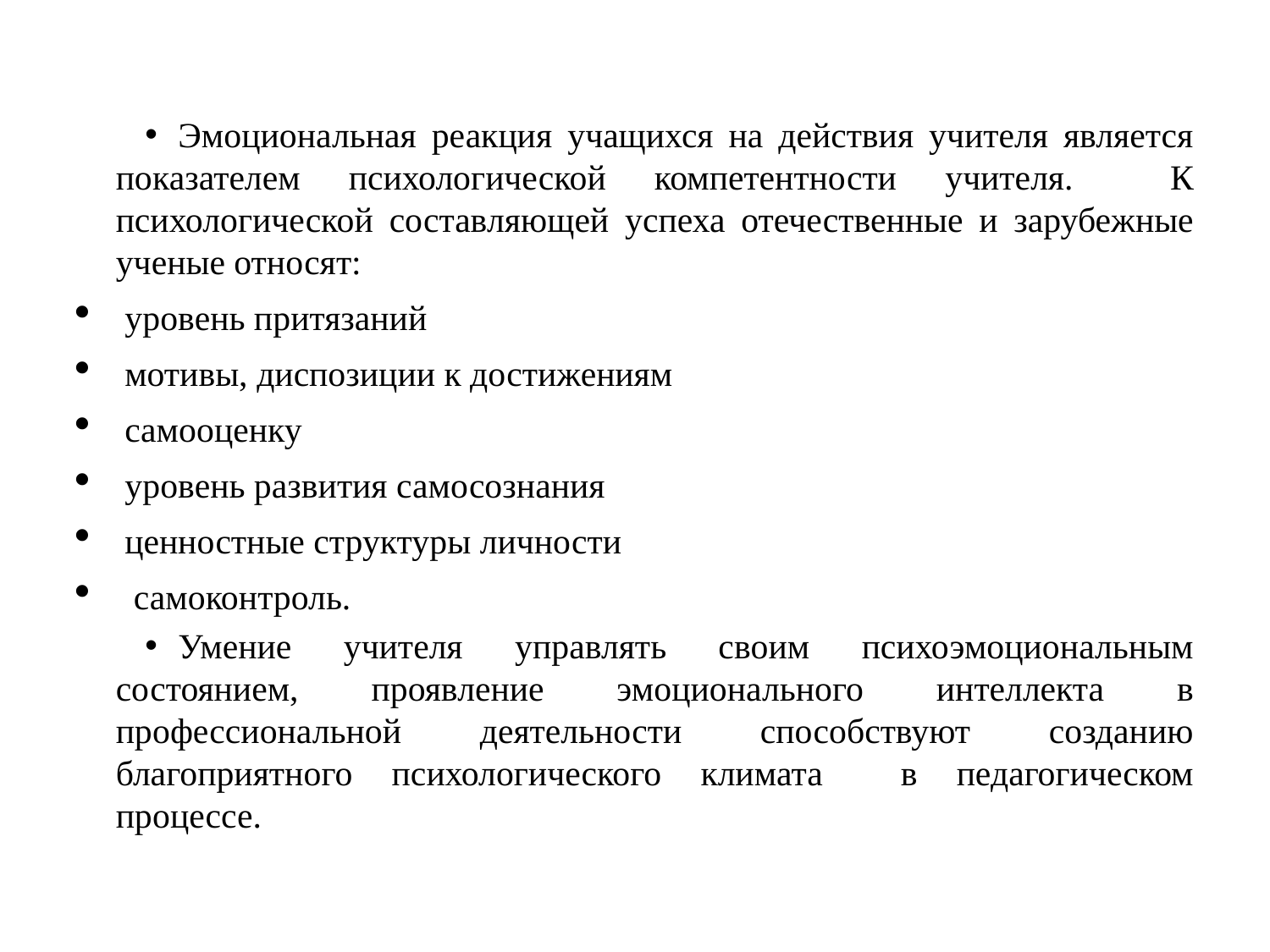

Эмоциональная реакция учащихся на действия учителя является показателем психологической компетентности учителя.  К психологической составляющей успеха отечественные и зарубежные ученые относят:
 уровень притязаний
 мотивы, диспозиции к достижениям
 самооценку
 уровень развития самосознания
 ценностные структуры личности
  самоконтроль.
Умение учителя управлять своим психоэмоциональным состоянием, проявление эмоционального интеллекта в профессиональной деятельности способствуют созданию благоприятного психологического климата  в педагогическом процессе.